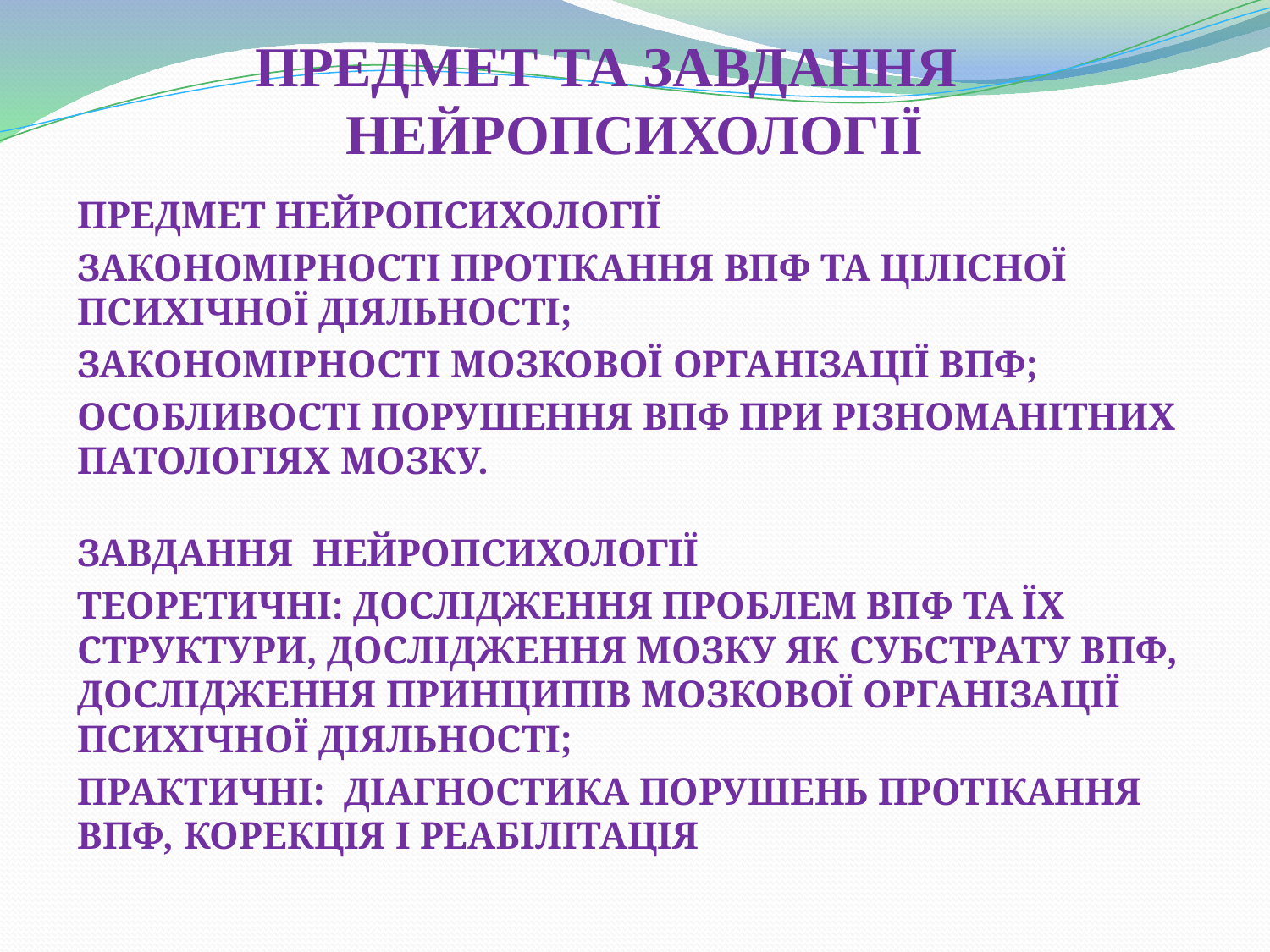

# ПРЕДМЕТ ТА ЗАВДАННЯ     НЕЙРОПСИХОЛОГІЇ

ПРЕДМЕТ НЕЙРОПСИХОЛОГІЇ
ЗАКОНОМІРНОСТІ ПРОТІКАННЯ ВПФ ТА ЦІЛІСНОЇ ПСИХІЧНОЇ ДІЯЛЬНОСТІ;
ЗАКОНОМІРНОСТІ МОЗКОВОЇ ОРГАНІЗАЦІЇ ВПФ;
ОСОБЛИВОСТІ ПОРУШЕННЯ ВПФ ПРИ РІЗНОМАНІТНИХ ПАТОЛОГІЯХ МОЗКУ.

ЗАВДАННЯ  НЕЙРОПСИХОЛОГІЇ
ТЕОРЕТИЧНІ: ДОСЛІДЖЕННЯ ПРОБЛЕМ ВПФ ТА ЇХ СТРУКТУРИ, ДОСЛІДЖЕННЯ МОЗКУ ЯК СУБСТРАТУ ВПФ, ДОСЛІДЖЕННЯ ПРИНЦИПІВ МОЗКОВОЇ ОРГАНІЗАЦІЇ ПСИХІЧНОЇ ДІЯЛЬНОСТІ;
ПРАКТИЧНІ:  ДІАГНОСТИКА ПОРУШЕНЬ ПРОТІКАННЯ ВПФ, КОРЕКЦІЯ І РЕАБІЛІТАЦІЯ